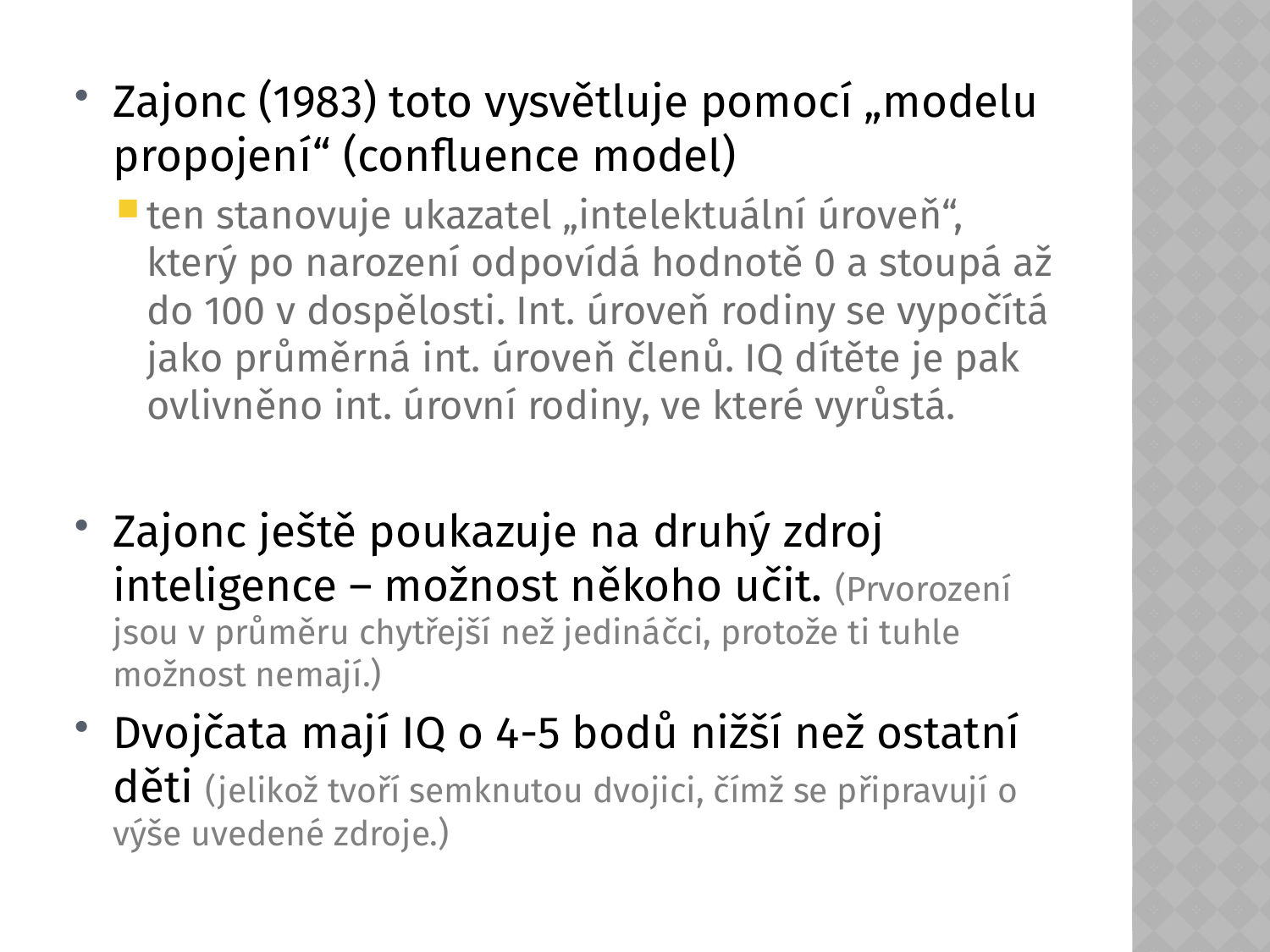

Zajonc (1983) toto vysvětluje pomocí „modelu propojení“ (confluence model)
ten stanovuje ukazatel „intelektuální úroveň“, který po narození odpovídá hodnotě 0 a stoupá až do 100 v dospělosti. Int. úroveň rodiny se vypočítá jako průměrná int. úroveň členů. IQ dítěte je pak ovlivněno int. úrovní rodiny, ve které vyrůstá.

Zajonc ještě poukazuje na druhý zdroj inteligence – možnost někoho učit. (Prvorození jsou v průměru chytřejší než jedináčci, protože ti tuhle možnost nemají.)
Dvojčata mají IQ o 4-5 bodů nižší než ostatní děti (jelikož tvoří semknutou dvojici, čímž se připravují o výše uvedené zdroje.)